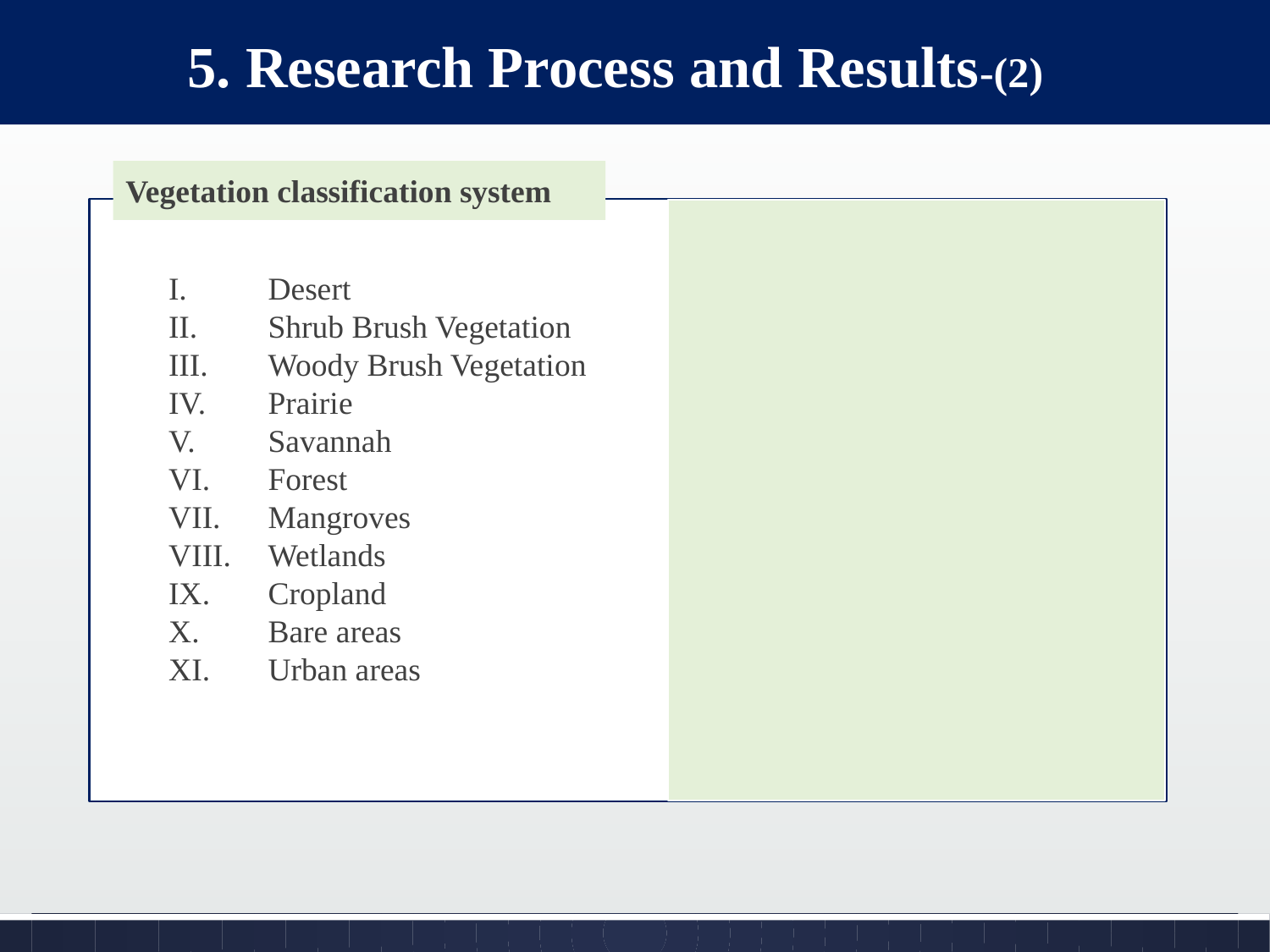

5. Research Process and Results-(2)
Vegetation classification system

Desert
Shrub Brush Vegetation
Woody Brush Vegetation
Prairie
Savannah
Forest
Mangroves
Wetlands
Cropland
Bare areas
Urban areas